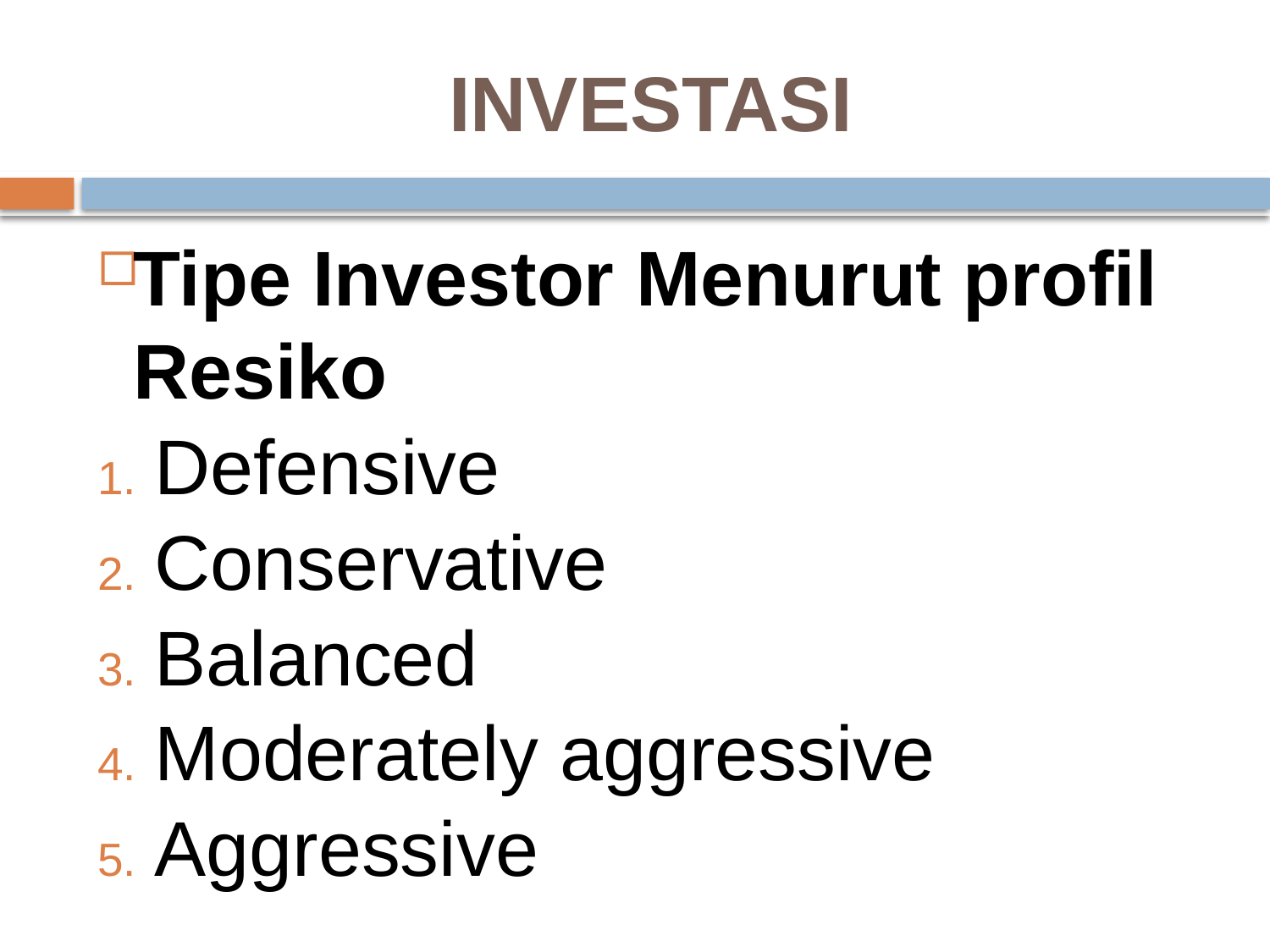

# INVESTASI
Tipe Investor Menurut profil Resiko
Defensive
Conservative
Balanced
Moderately aggressive
Aggressive